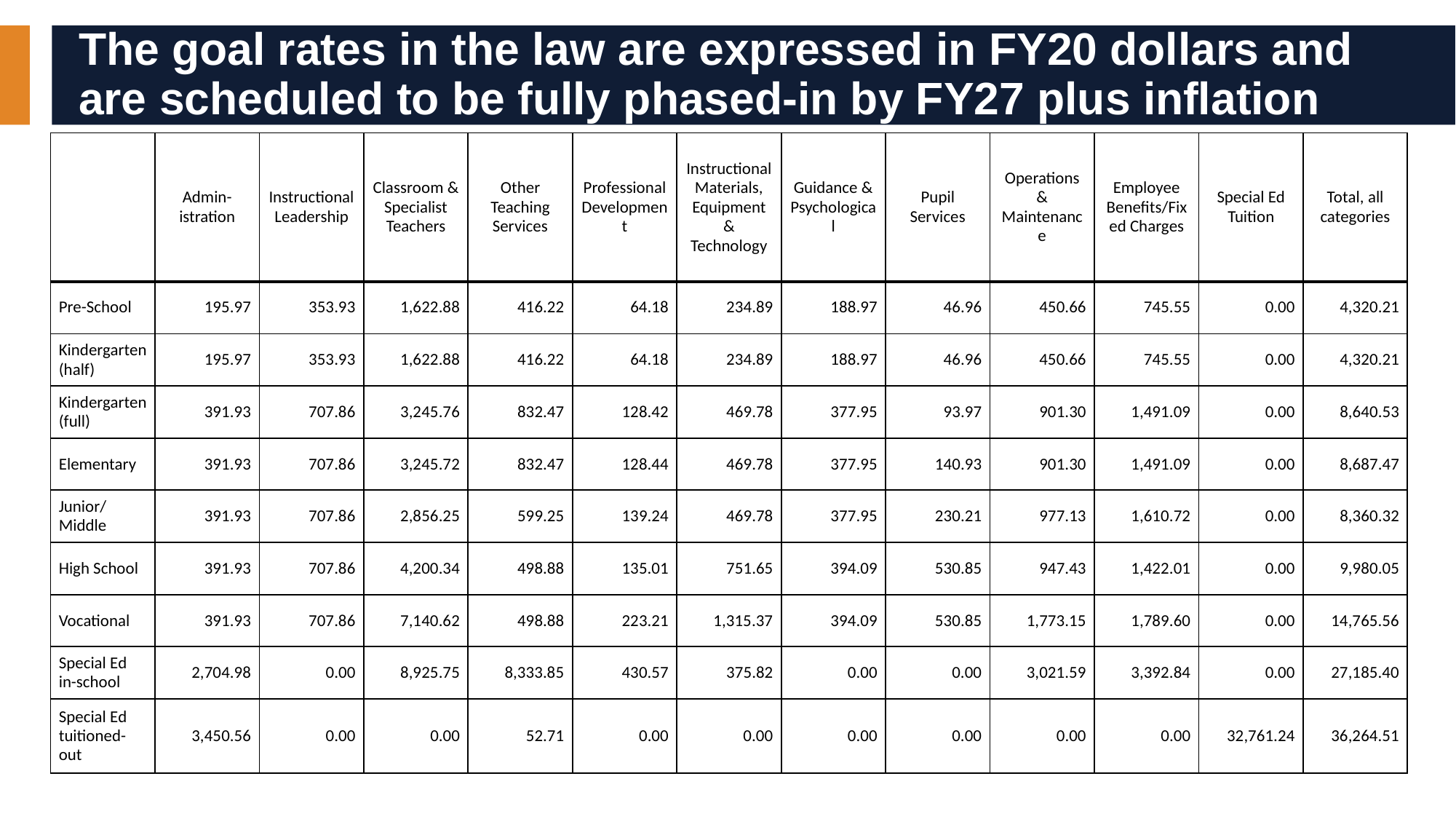

# The goal rates in the law are expressed in FY20 dollars and are scheduled to be fully phased-in by FY27 plus inflation
|  | Admin- istration | Instructional Leadership | Classroom & Specialist Teachers | Other Teaching Services | Professional Development | Instructional Materials, Equipment & Technology | Guidance & Psychological | Pupil Services | Operations & Maintenance | Employee Benefits/Fixed Charges | Special Ed Tuition | Total, all categories |
| --- | --- | --- | --- | --- | --- | --- | --- | --- | --- | --- | --- | --- |
| Pre-School | 195.97 | 353.93 | 1,622.88 | 416.22 | 64.18 | 234.89 | 188.97 | 46.96 | 450.66 | 745.55 | 0.00 | 4,320.21 |
| Kindergarten (half) | 195.97 | 353.93 | 1,622.88 | 416.22 | 64.18 | 234.89 | 188.97 | 46.96 | 450.66 | 745.55 | 0.00 | 4,320.21 |
| Kindergarten (full) | 391.93 | 707.86 | 3,245.76 | 832.47 | 128.42 | 469.78 | 377.95 | 93.97 | 901.30 | 1,491.09 | 0.00 | 8,640.53 |
| Elementary | 391.93 | 707.86 | 3,245.72 | 832.47 | 128.44 | 469.78 | 377.95 | 140.93 | 901.30 | 1,491.09 | 0.00 | 8,687.47 |
| Junior/Middle | 391.93 | 707.86 | 2,856.25 | 599.25 | 139.24 | 469.78 | 377.95 | 230.21 | 977.13 | 1,610.72 | 0.00 | 8,360.32 |
| High School | 391.93 | 707.86 | 4,200.34 | 498.88 | 135.01 | 751.65 | 394.09 | 530.85 | 947.43 | 1,422.01 | 0.00 | 9,980.05 |
| Vocational | 391.93 | 707.86 | 7,140.62 | 498.88 | 223.21 | 1,315.37 | 394.09 | 530.85 | 1,773.15 | 1,789.60 | 0.00 | 14,765.56 |
| Special Ed in-school | 2,704.98 | 0.00 | 8,925.75 | 8,333.85 | 430.57 | 375.82 | 0.00 | 0.00 | 3,021.59 | 3,392.84 | 0.00 | 27,185.40 |
| Special Ed tuitioned-out | 3,450.56 | 0.00 | 0.00 | 52.71 | 0.00 | 0.00 | 0.00 | 0.00 | 0.00 | 0.00 | 32,761.24 | 36,264.51 |